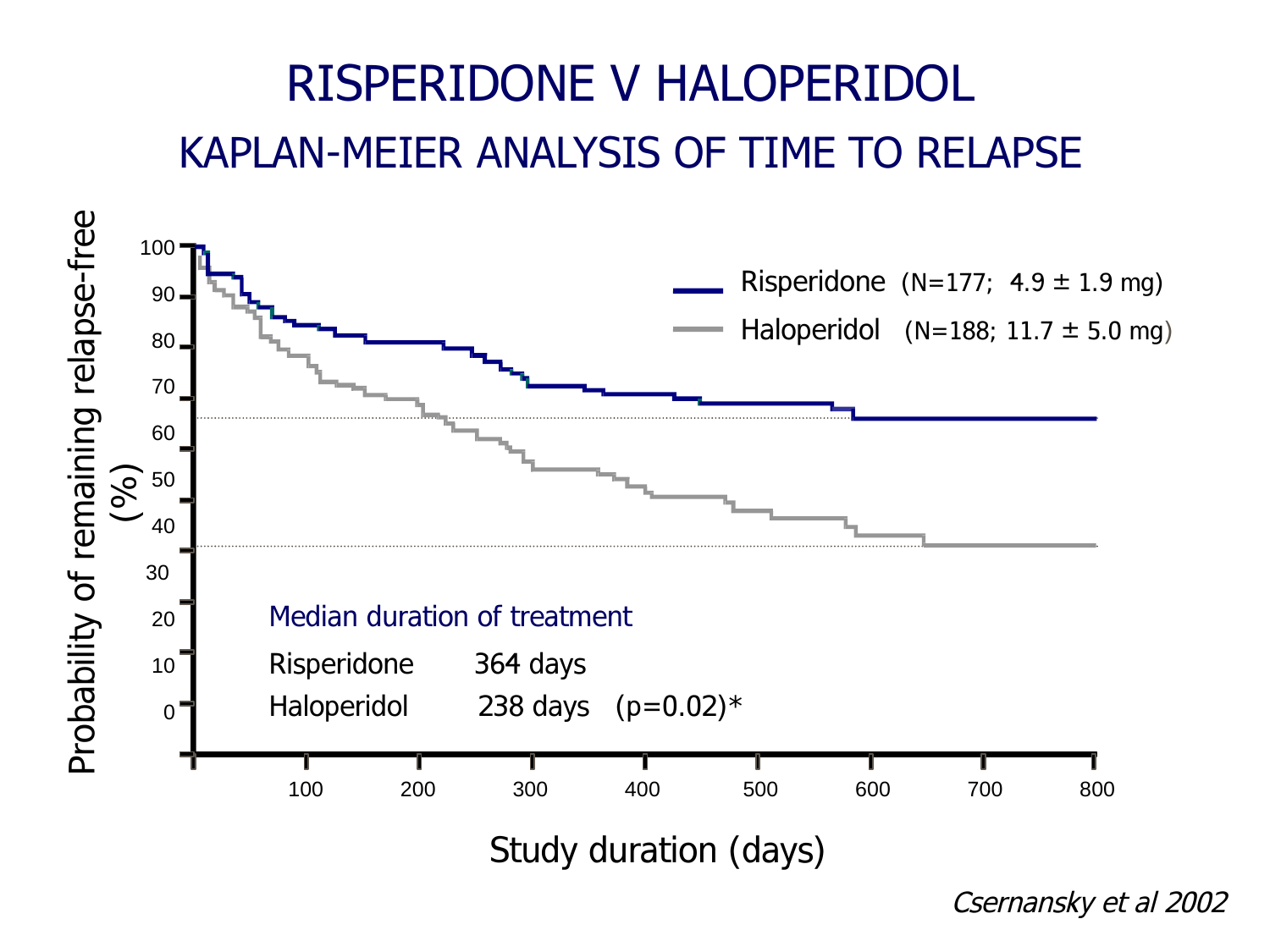

RISPERIDONE V HALOPERIDOL
KAPLAN-MEIER ANALYSIS OF TIME TO RELAPSE
100
90
80
70
60
50
40
30
20
10
0

Risperidone  (N=177;  4.9 ± 1.9 mg)
Haloperidol   (N=188; 11.7 ± 5.0 mg)

°

Probability of remaining relapse-free (%)

°

Median duration of treatment
Risperidone       364 days
Haloperidol        238 days   (p=0.02)*

                100             200             300             400              500             600             700             800
Study duration (days)
Csernansky et al 2002